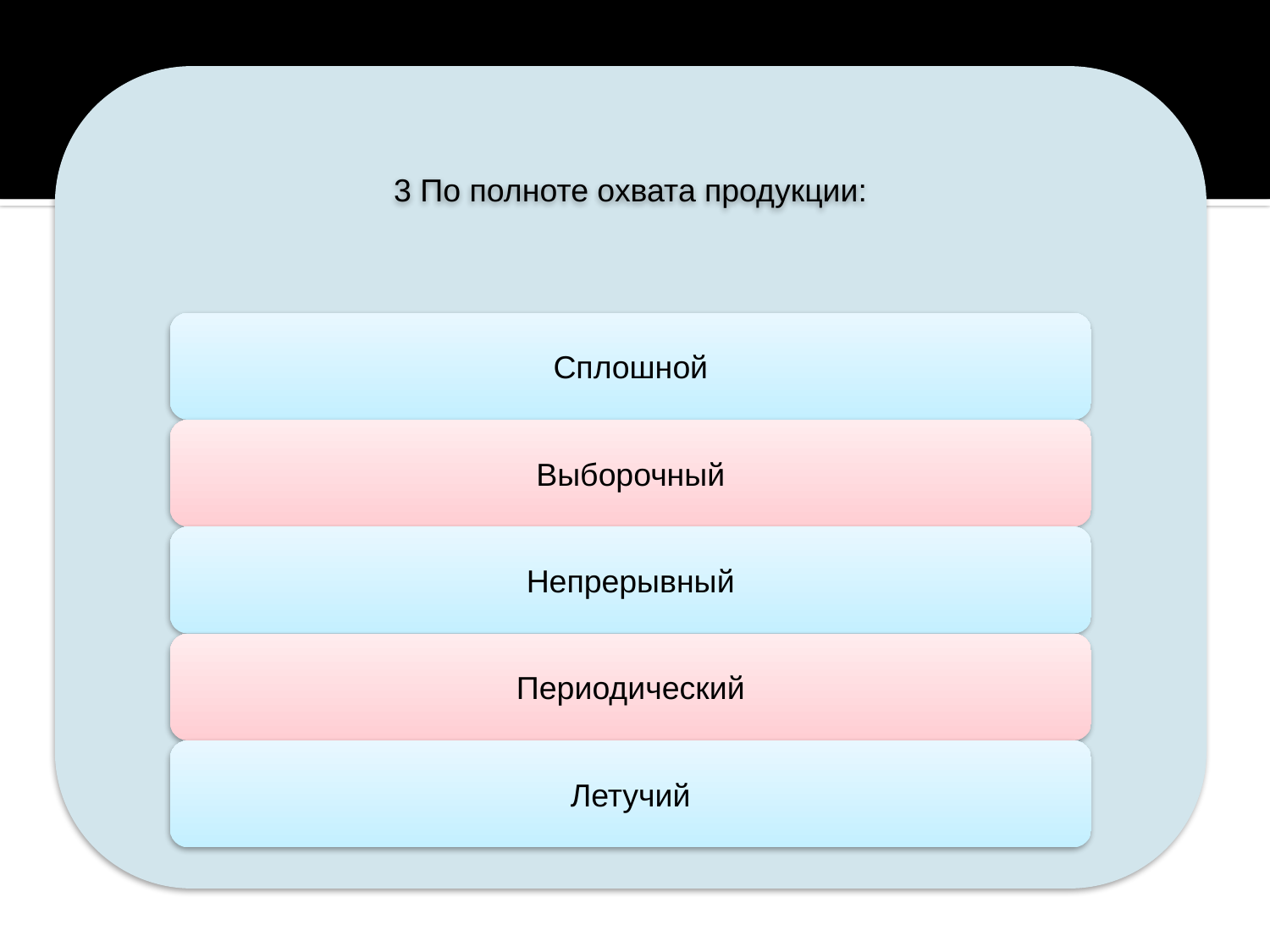

#
3 По полноте охвата продукции:
Сплошной
Выборочный
Непрерывный
Периодический
Летучий